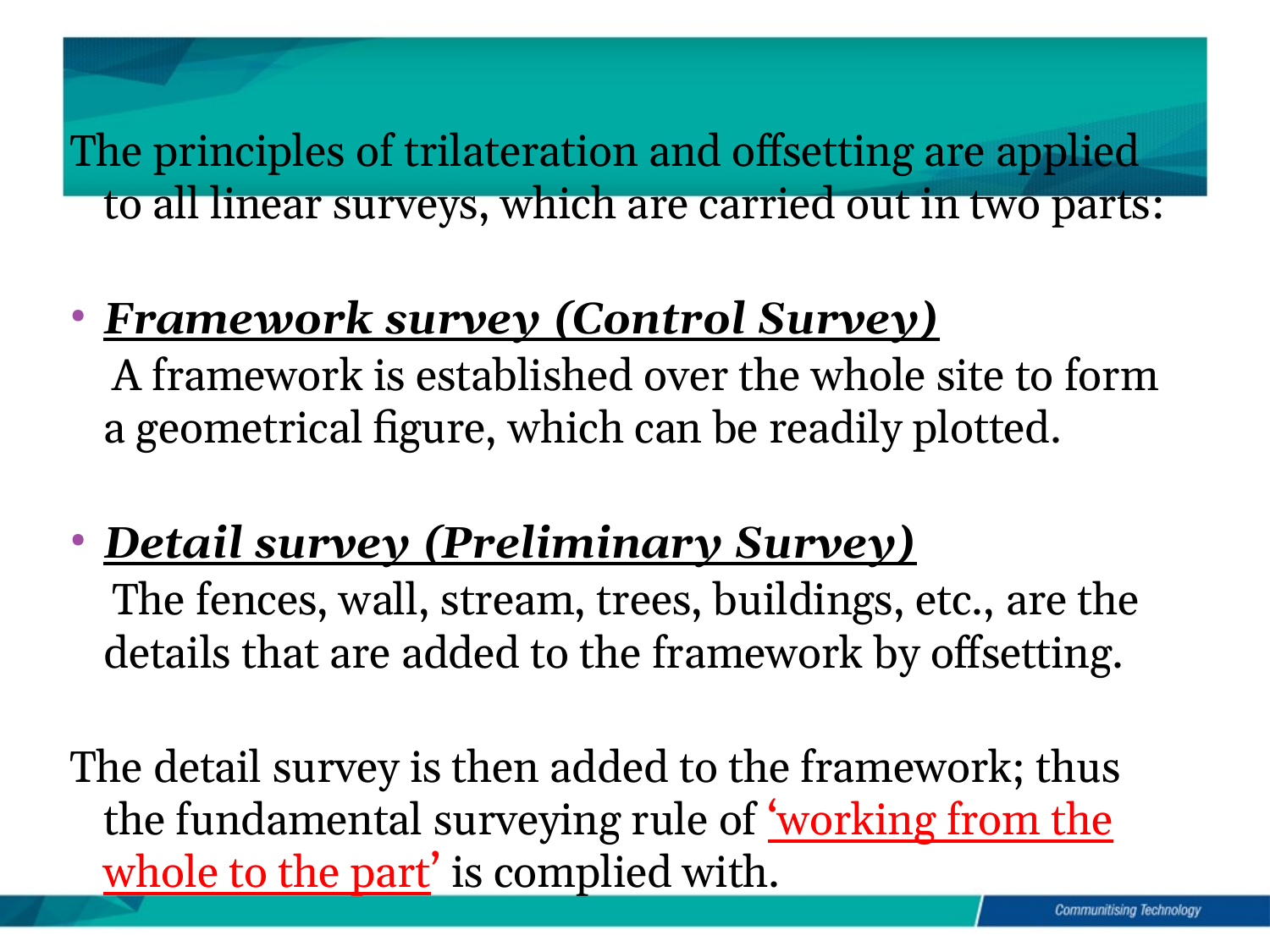

The principles of trilateration and offsetting are applied to all linear surveys, which are carried out in two parts:

Framework survey (Control Survey)
    A framework is established over the whole site to form a geometrical figure, which can be readily plotted.

Detail survey (Preliminary Survey)
    The fences, wall, stream, trees, buildings, etc., are the details that are added to the framework by offsetting.

The detail survey is then added to the framework; thus the fundamental surveying rule of ‘working from the whole to the part’ is complied with.